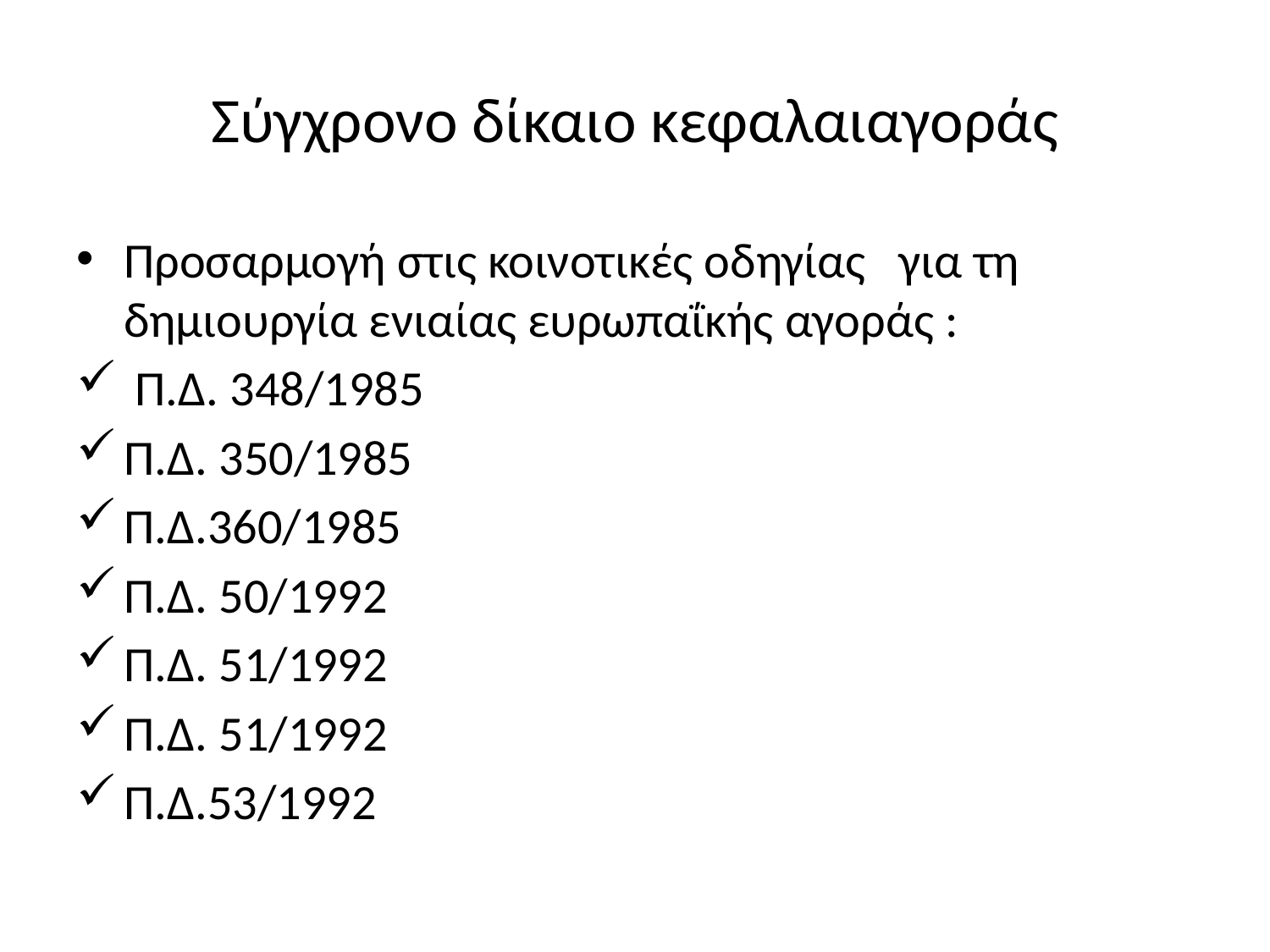

# Σύγχρονο δίκαιο κεφαλαιαγοράς
Προσαρμογή στις κοινοτικές οδηγίας   για τη δημιουργία ενιαίας ευρωπαΐκής αγοράς :
 Π.Δ. 348/1985
Π.Δ. 350/1985
Π.Δ.360/1985
Π.Δ. 50/1992
Π.Δ. 51/1992
Π.Δ. 51/1992
Π.Δ.53/1992